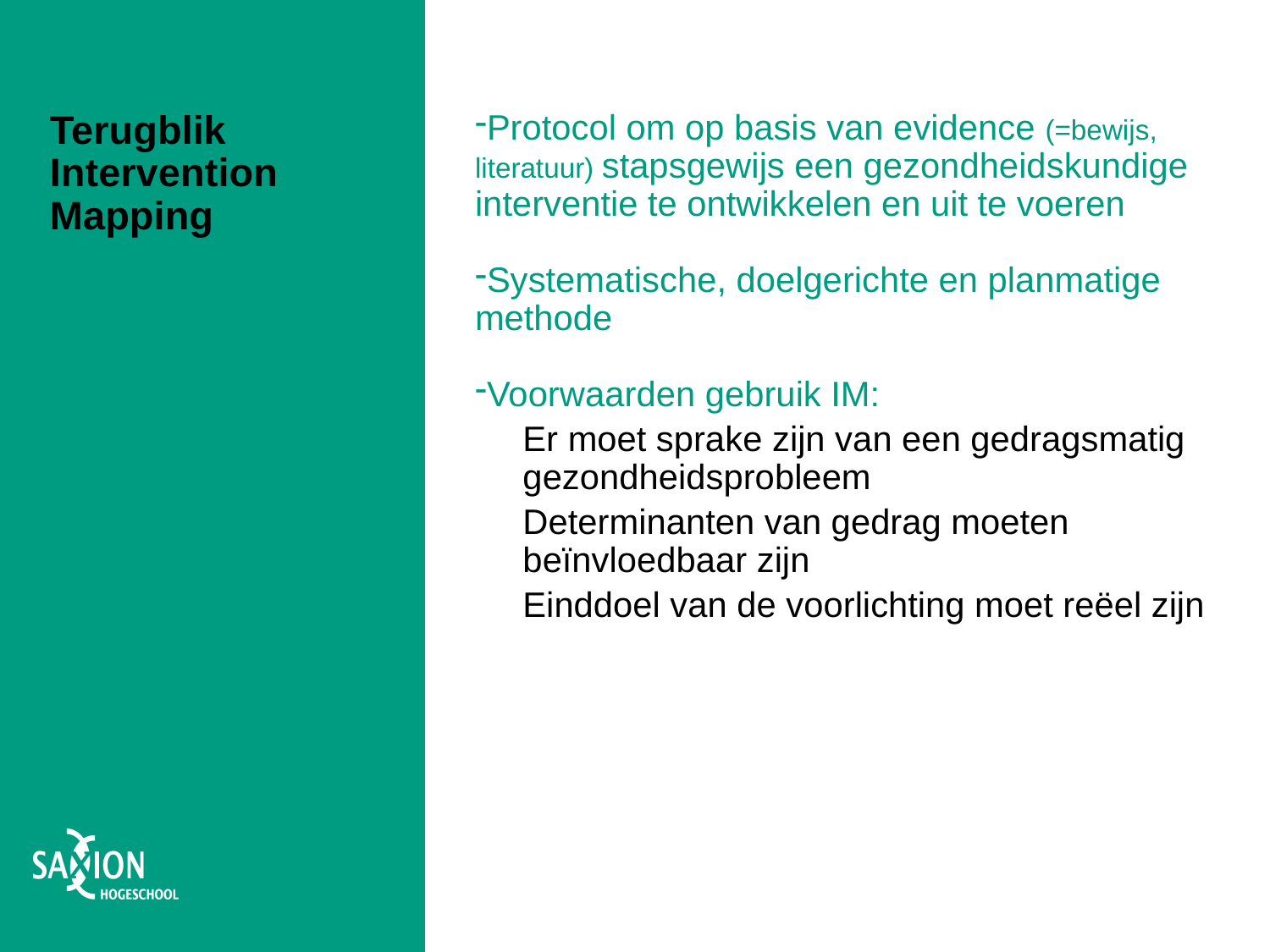

Protocol om op basis van evidence (=bewijs, literatuur) stapsgewijs een gezondheidskundige interventie te ontwikkelen en uit te voeren

Systematische, doelgerichte en planmatige methode

Voorwaarden gebruik IM:
Er moet sprake zijn van een gedragsmatig gezondheidsprobleem
Determinanten van gedrag moeten beïnvloedbaar zijn
Einddoel van de voorlichting moet reëel zijn

# Terugblik Intervention Mapping